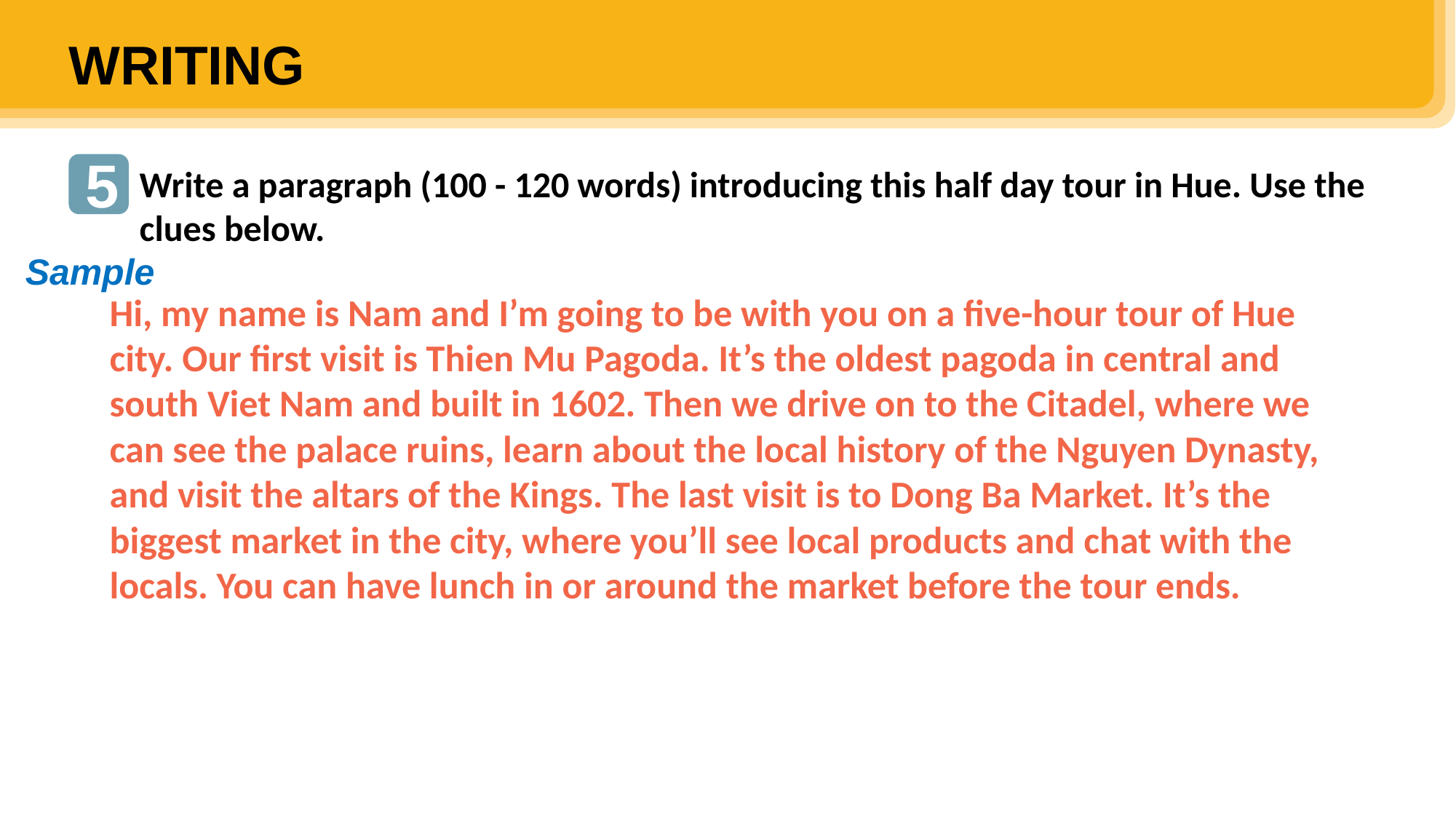

WRITING
5

Write a paragraph (100 - 120 words) introducing this half day tour in Hue. Use the clues below.
Sample
Hi, my name is Nam and I’m going to be with you on a five-hour tour of Hue city. Our first visit is Thien Mu Pagoda. It’s the oldest pagoda in central and south Viet Nam and built in 1602. Then we drive on to the Citadel, where we can see the palace ruins, learn about the local history of the Nguyen Dynasty, and visit the altars of the Kings. The last visit is to Dong Ba Market. It’s the biggest market in the city, where you’ll see local products and chat with the locals. You can have lunch in or around the market before the tour ends.